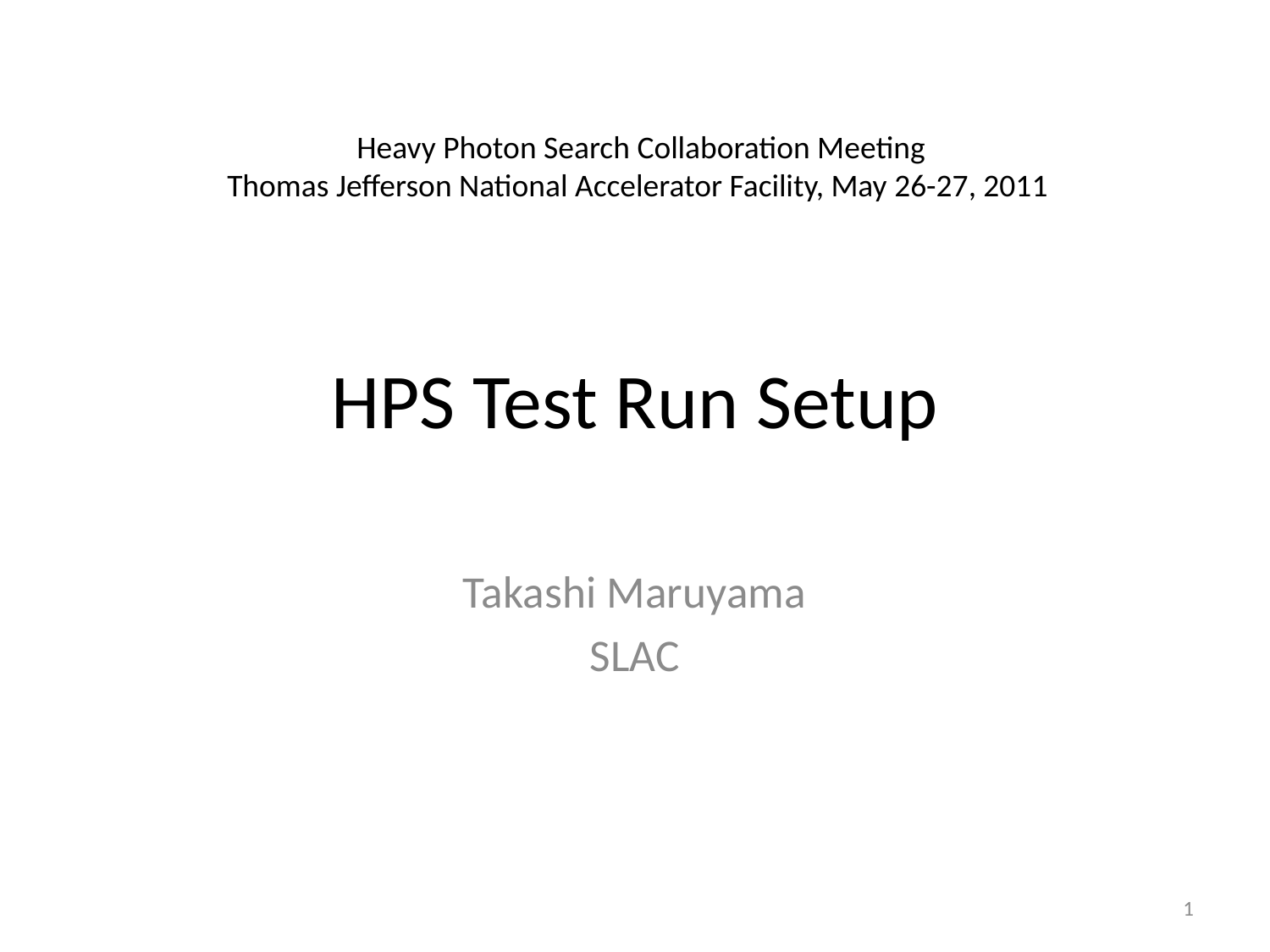

Heavy Photon Search Collaboration Meeting
Thomas Jefferson National Accelerator Facility, May 26-27, 2011
# HPS Test Run Setup
Takashi Maruyama
SLAC
1